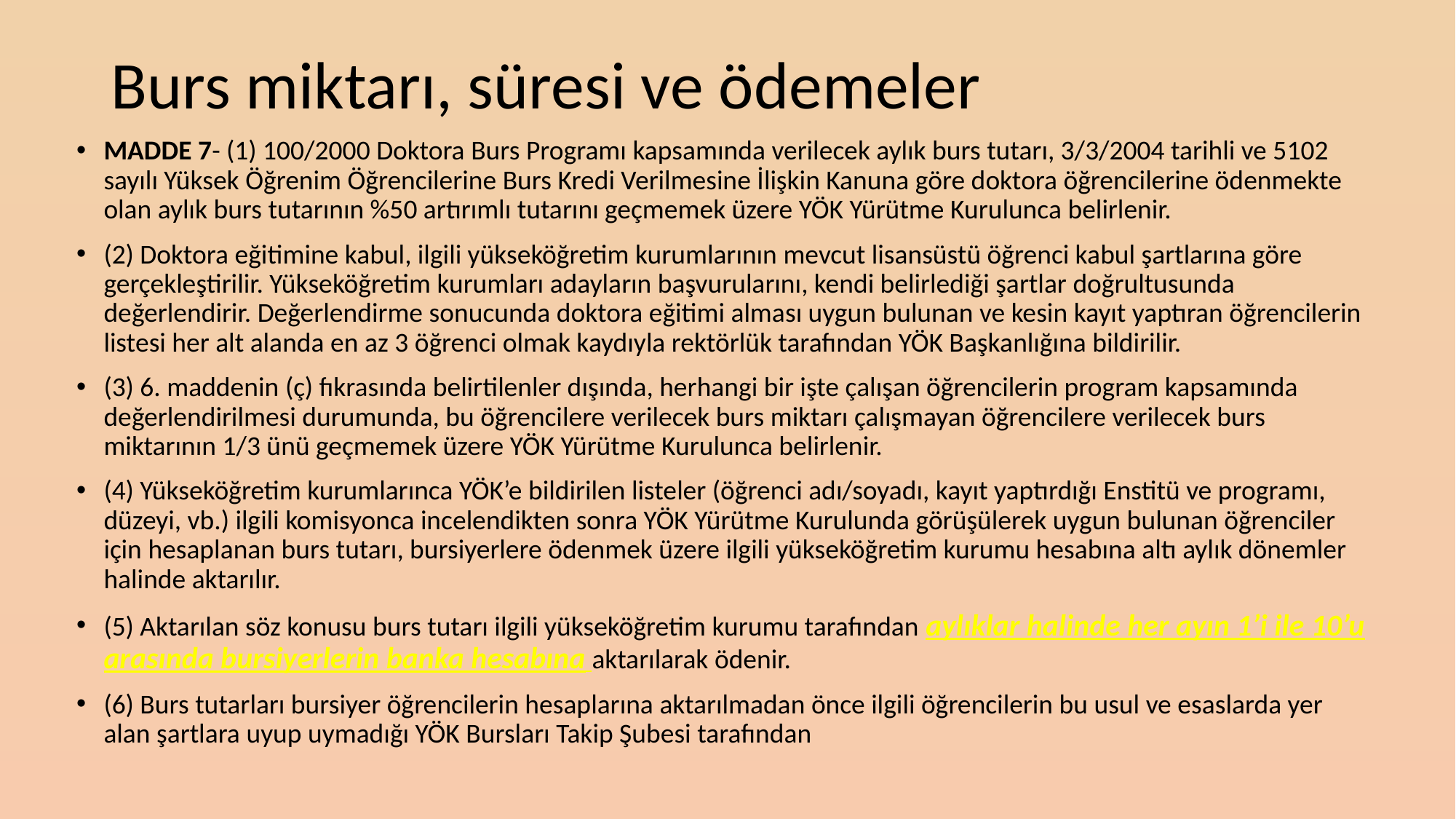

# Burs miktarı, süresi ve ödemeler
MADDE 7- (1) 100/2000 Doktora Burs Programı kapsamında verilecek aylık burs tutarı, 3/3/2004 tarihli ve 5102 sayılı Yüksek Öğrenim Öğrencilerine Burs Kredi Verilmesine İlişkin Kanuna göre doktora öğrencilerine ödenmekte olan aylık burs tutarının %50 artırımlı tutarını geçmemek üzere YÖK Yürütme Kurulunca belirlenir.
(2) Doktora eğitimine kabul, ilgili yükseköğretim kurumlarının mevcut lisansüstü öğrenci kabul şartlarına göre gerçekleştirilir. Yükseköğretim kurumları adayların başvurularını, kendi belirlediği şartlar doğrultusunda değerlendirir. Değerlendirme sonucunda doktora eğitimi alması uygun bulunan ve kesin kayıt yaptıran öğrencilerin listesi her alt alanda en az 3 öğrenci olmak kaydıyla rektörlük tarafından YÖK Başkanlığına bildirilir.
(3) 6. maddenin (ç) fıkrasında belirtilenler dışında, herhangi bir işte çalışan öğrencilerin program kapsamında değerlendirilmesi durumunda, bu öğrencilere verilecek burs miktarı çalışmayan öğrencilere verilecek burs miktarının 1/3 ünü geçmemek üzere YÖK Yürütme Kurulunca belirlenir.
(4) Yükseköğretim kurumlarınca YÖK’e bildirilen listeler (öğrenci adı/soyadı, kayıt yaptırdığı Enstitü ve programı, düzeyi, vb.) ilgili komisyonca incelendikten sonra YÖK Yürütme Kurulunda görüşülerek uygun bulunan öğrenciler için hesaplanan burs tutarı, bursiyerlere ödenmek üzere ilgili yükseköğretim kurumu hesabına altı aylık dönemler halinde aktarılır.
(5) Aktarılan söz konusu burs tutarı ilgili yükseköğretim kurumu tarafından aylıklar halinde her ayın 1’i ile 10’u arasında bursiyerlerin banka hesabına aktarılarak ödenir.
(6) Burs tutarları bursiyer öğrencilerin hesaplarına aktarılmadan önce ilgili öğrencilerin bu usul ve esaslarda yer alan şartlara uyup uymadığı YÖK Bursları Takip Şubesi tarafından